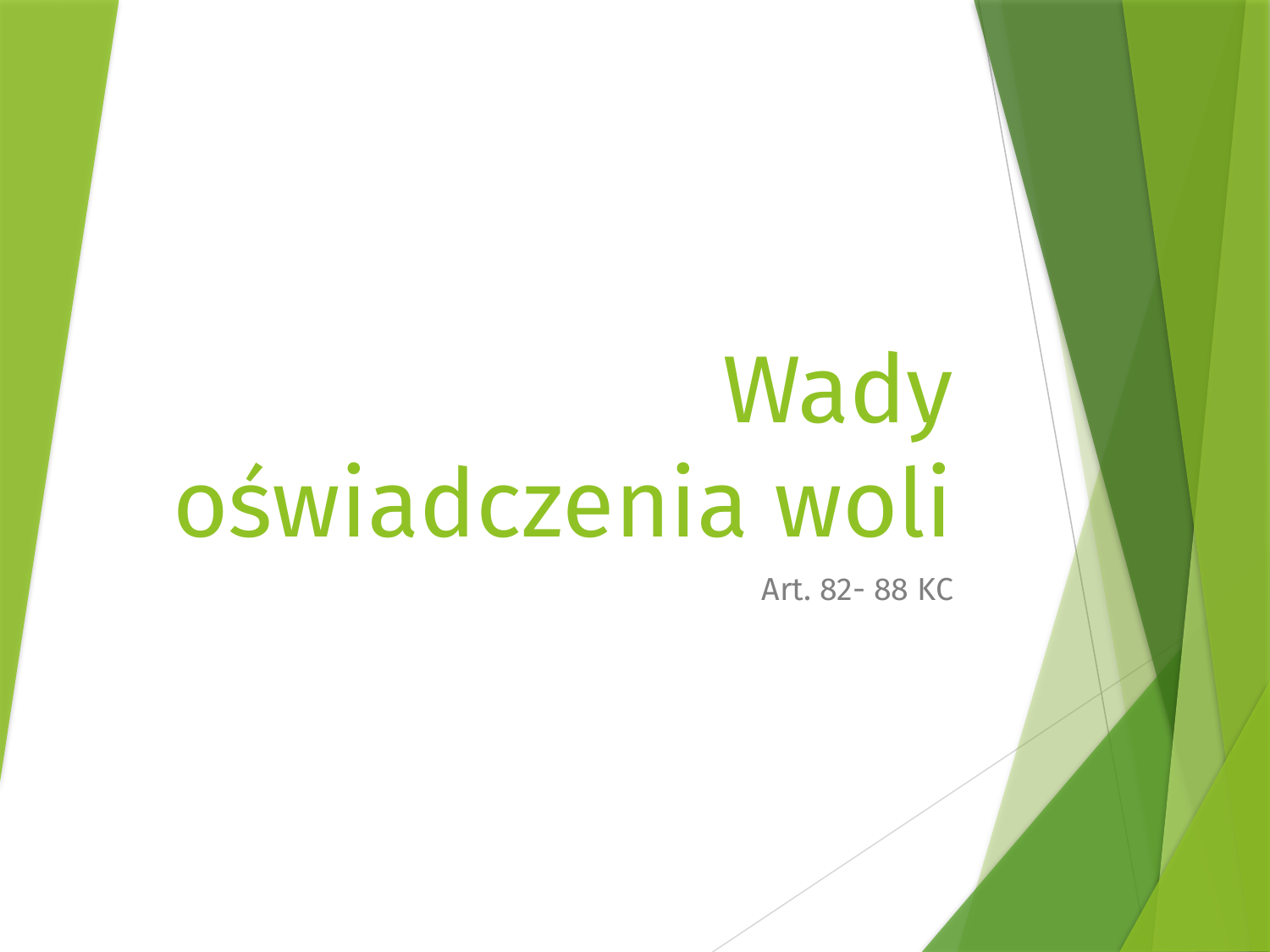

# Wady oświadczenia woli
Art. 82- 88 KC